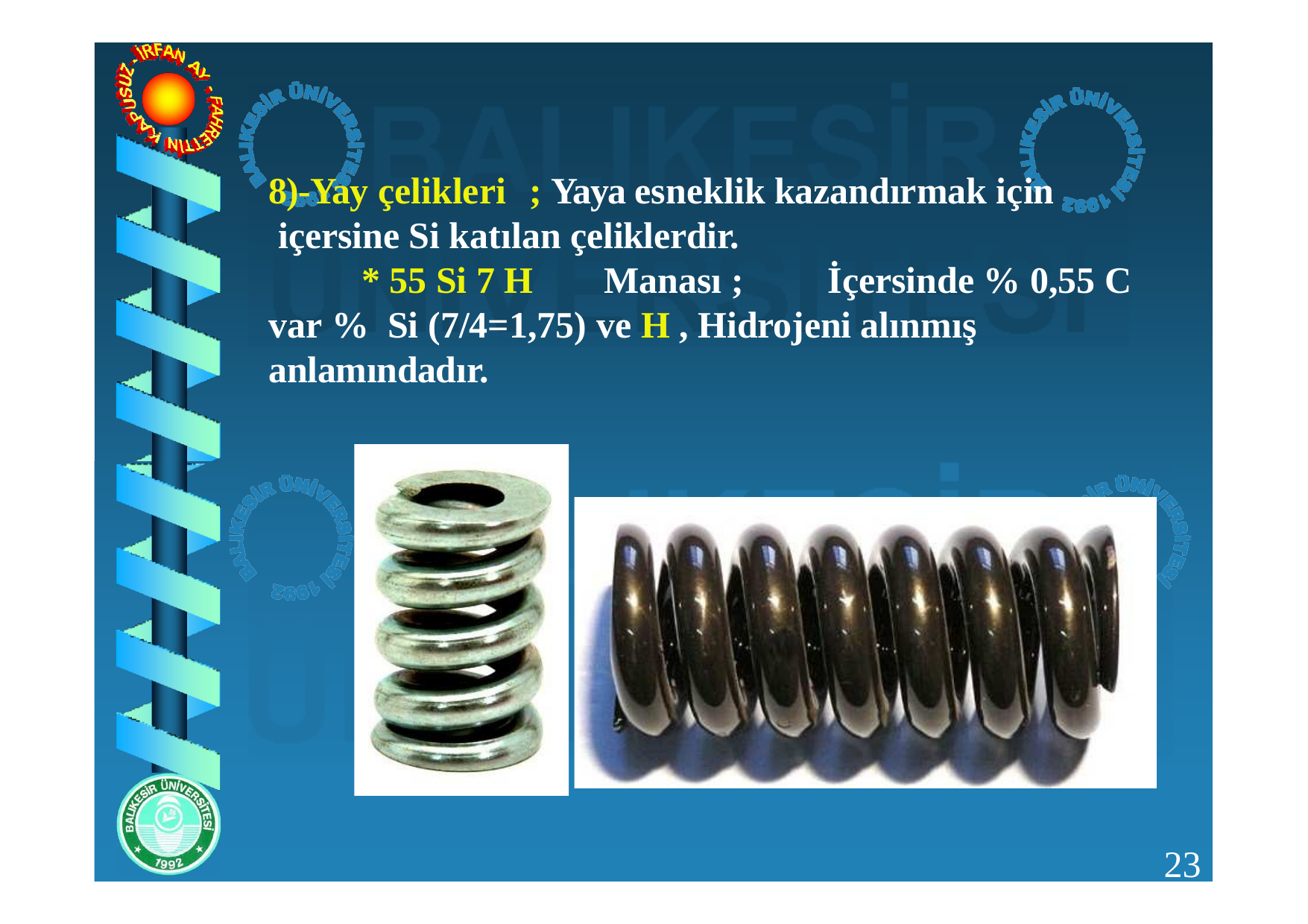

8)-Yay çelikleri	; Yaya esneklik kazandırmak için  içersine Si katılan çeliklerdir.
* 55 Si 7 H	Manası ;	İçersinde % 0,55 C var %  Si (7/4=1,75) ve H , Hidrojeni alınmış anlamındadır.

23